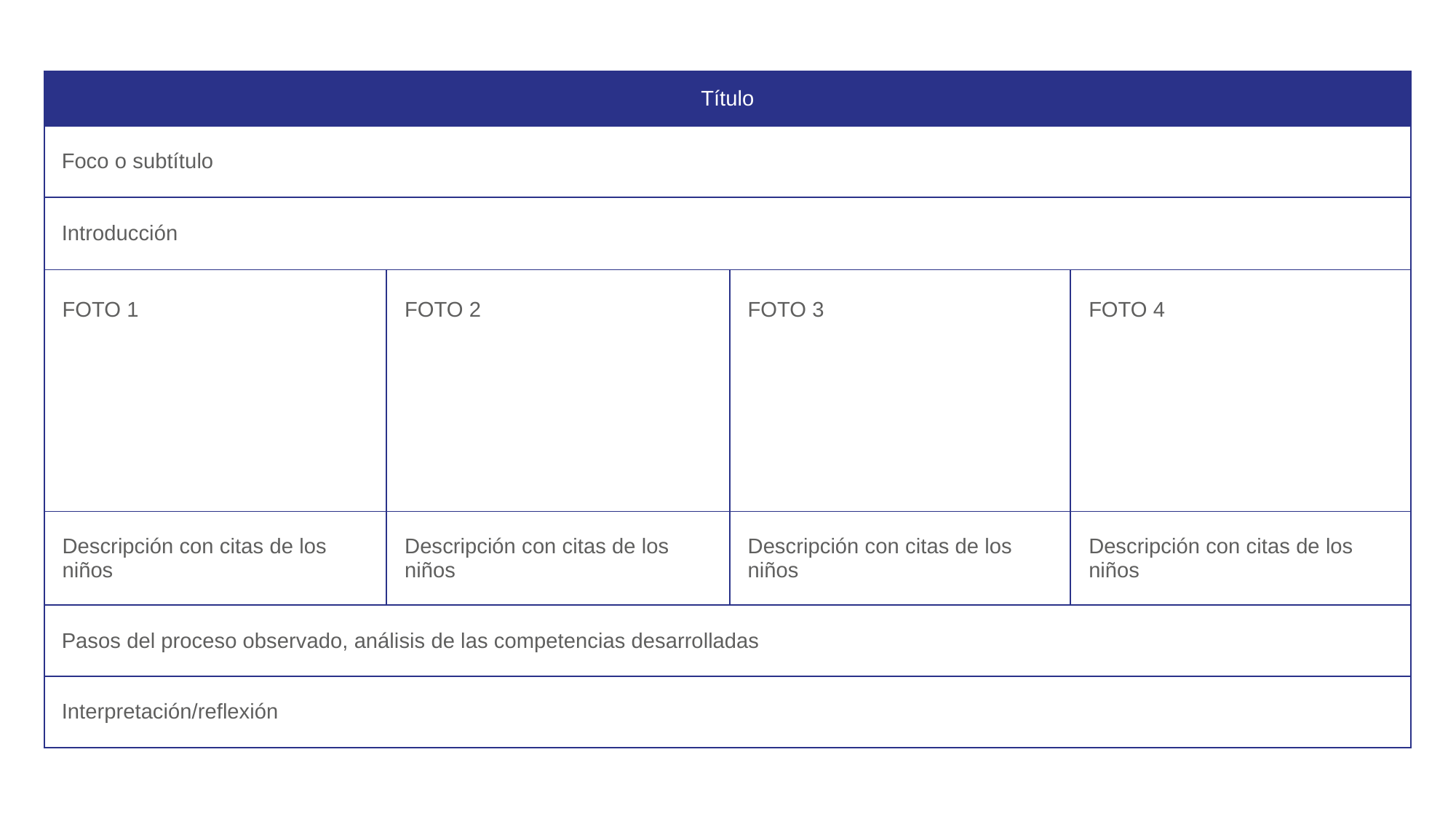

| Título |  |  |  |
| --- | --- | --- | --- |
| Foco o subtítulo |  |  |  |
| Introducción |  |  |  |
| FOTO 1 | FOTO 2 | FOTO 3 | FOTO 4 |
| Descripción con citas de los niños | Descripción con citas de los niños | Descripción con citas de los niños | Descripción con citas de los niños |
| Pasos del proceso observado, análisis de las competencias desarrolladas |  |  |  |
| Interpretación/reflexión |  |  |  |